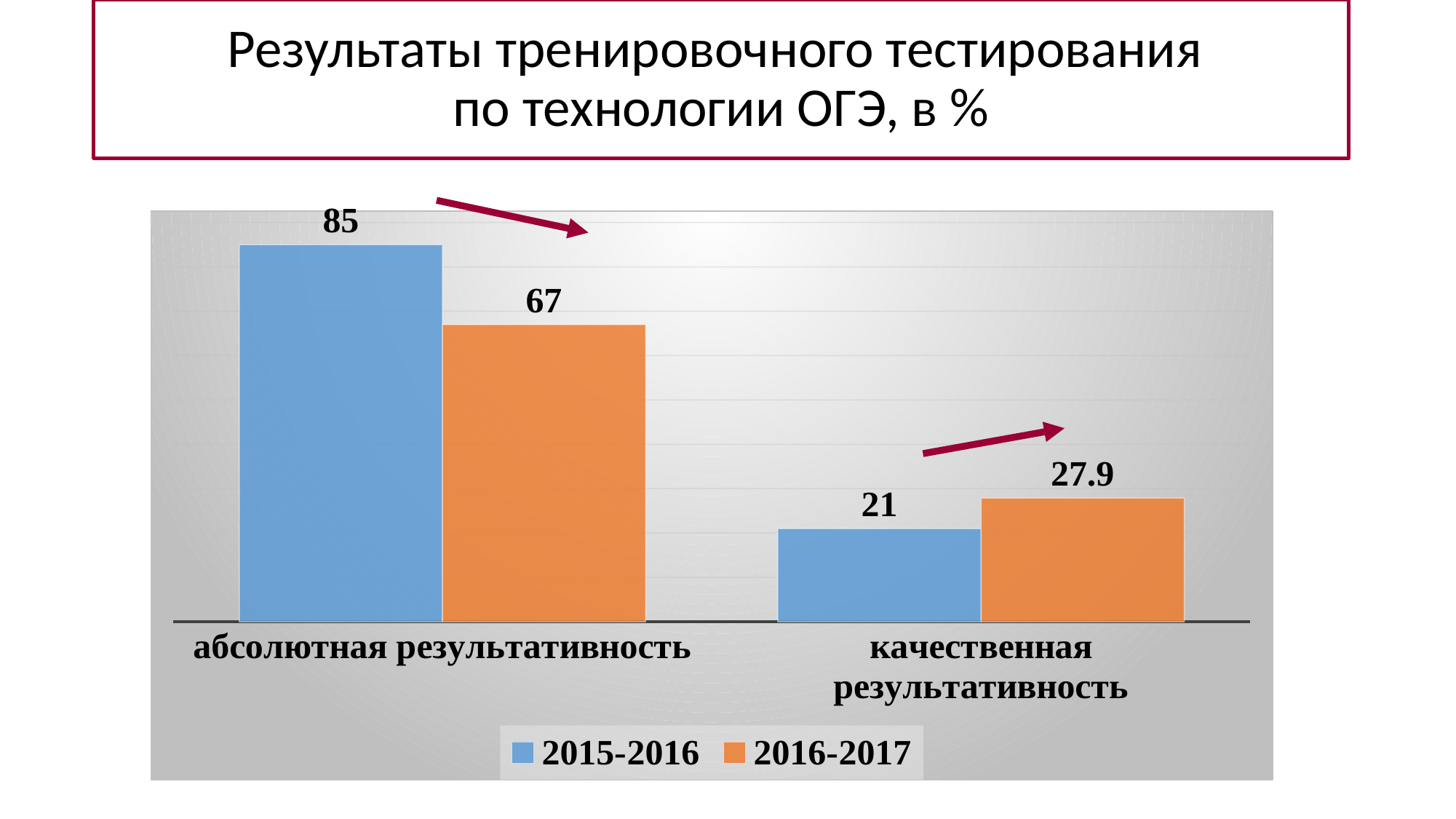

# Результаты тренировочного тестирования по технологии ОГЭ, в %

### Chart

| Category | 2015-2016 | 2016-2017 |
|---|---|---|
| абсолютная результативность | 85.0 | 67.0 |
| качественная результативность | 21.0 | 27.9 |